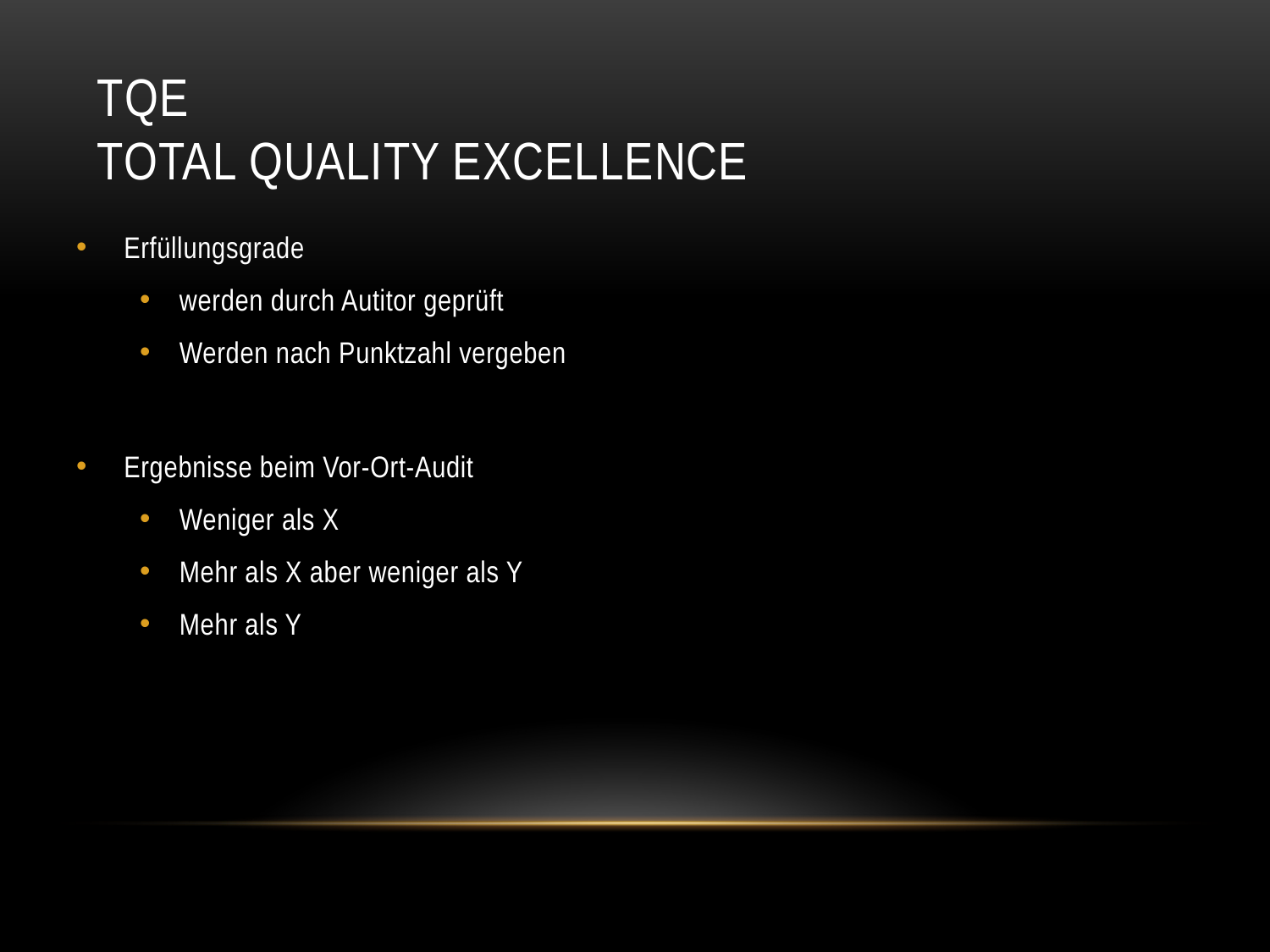

# TQE Total Quality Excellence
Erfüllungsgrade
werden durch Autitor geprüft
Werden nach Punktzahl vergeben

Ergebnisse beim Vor-Ort-Audit
Weniger als X
Mehr als X aber weniger als Y
Mehr als Y